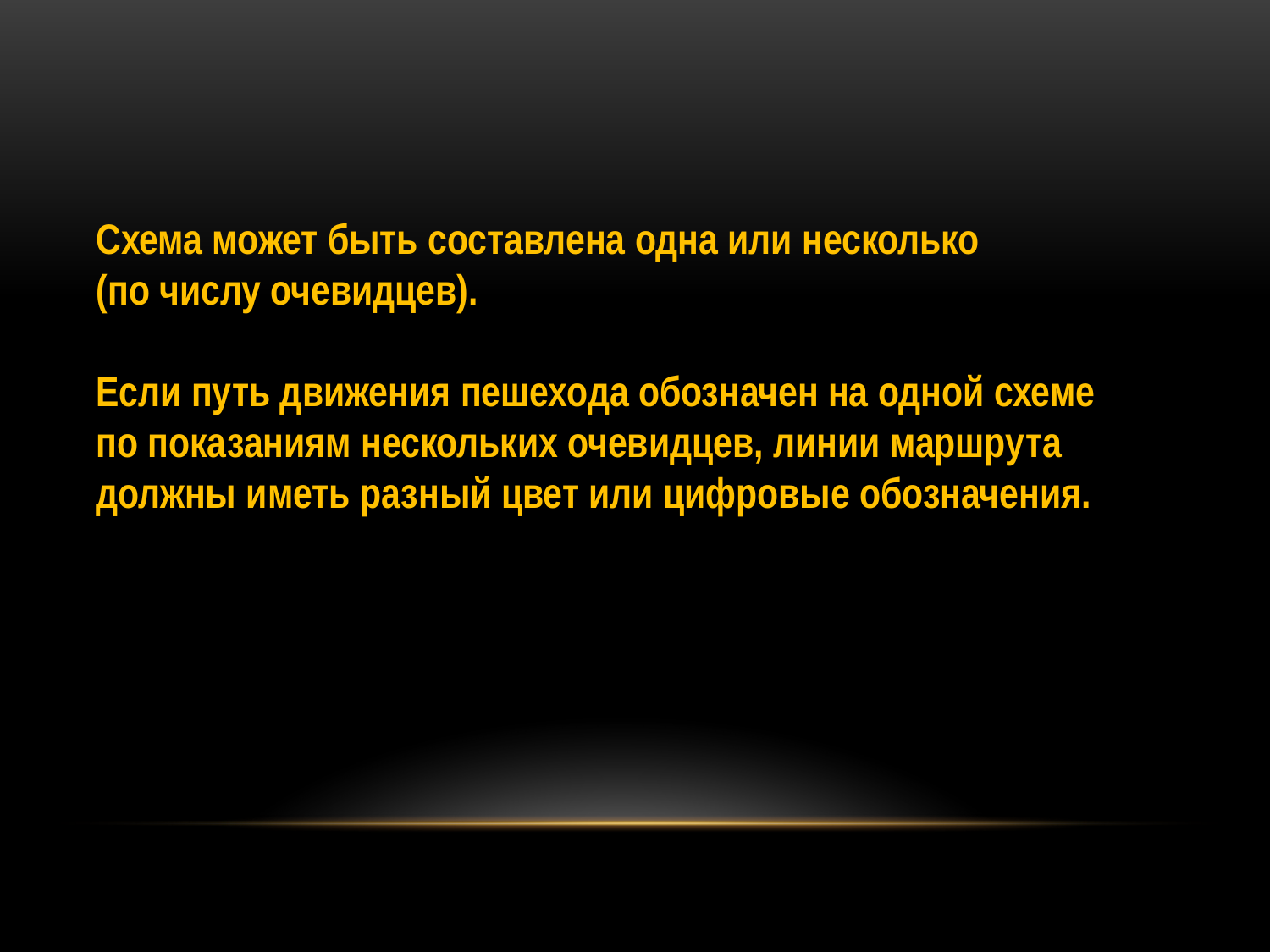

Схема может быть составлена одна или несколько
(по числу очевидцев).

Если путь движения пешехода обозначен на одной схеме по показаниям нескольких очевидцев, линии маршрута должны иметь разный цвет или цифровые обозначения.